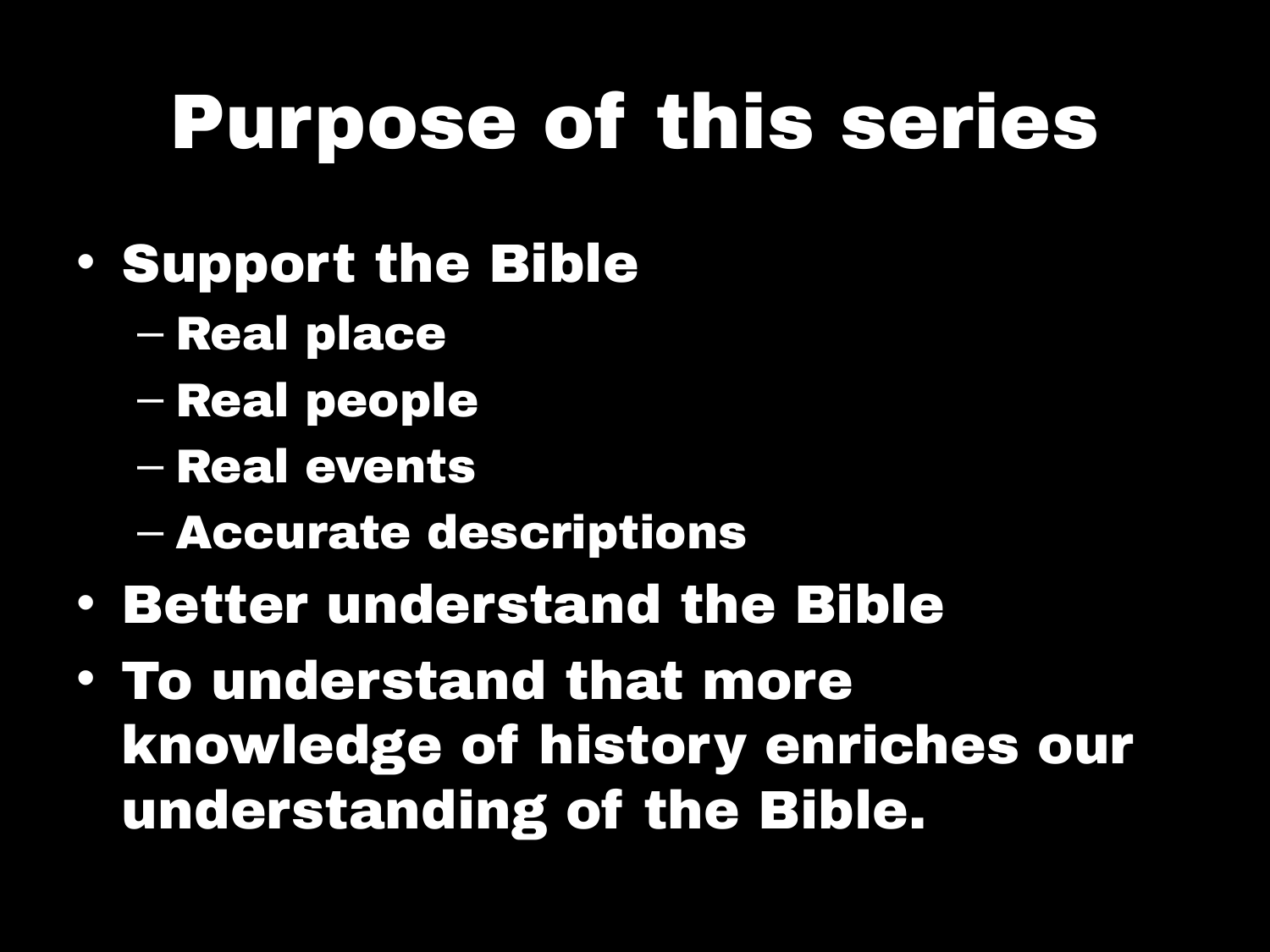

# Purpose of this series
Support the Bible
Real place
Real people
Real events
Accurate descriptions
Better understand the Bible
To understand that more knowledge of history enriches our understanding of the Bible.